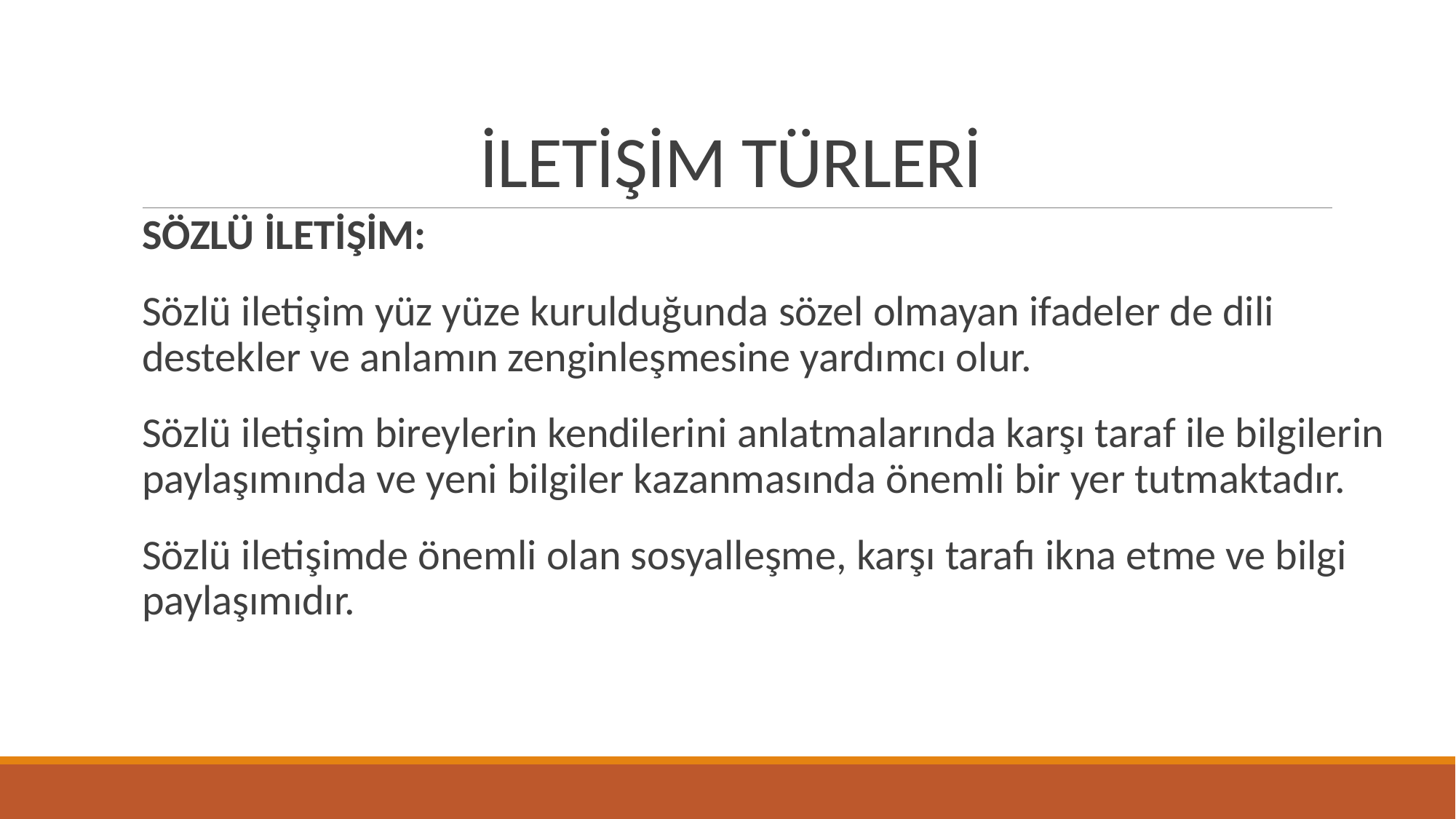

# İLETİŞİM TÜRLERİ
SÖZLÜ İLETİŞİM:
Sözlü iletişim yüz yüze kurulduğunda sözel olmayan ifadeler de dili destekler ve anlamın zenginleşmesine yardımcı olur.
Sözlü iletişim bireylerin kendilerini anlatmalarında karşı taraf ile bilgilerin paylaşımında ve yeni bilgiler kazanmasında önemli bir yer tutmaktadır.
Sözlü iletişimde önemli olan sosyalleşme, karşı tarafı ikna etme ve bilgi paylaşımıdır.